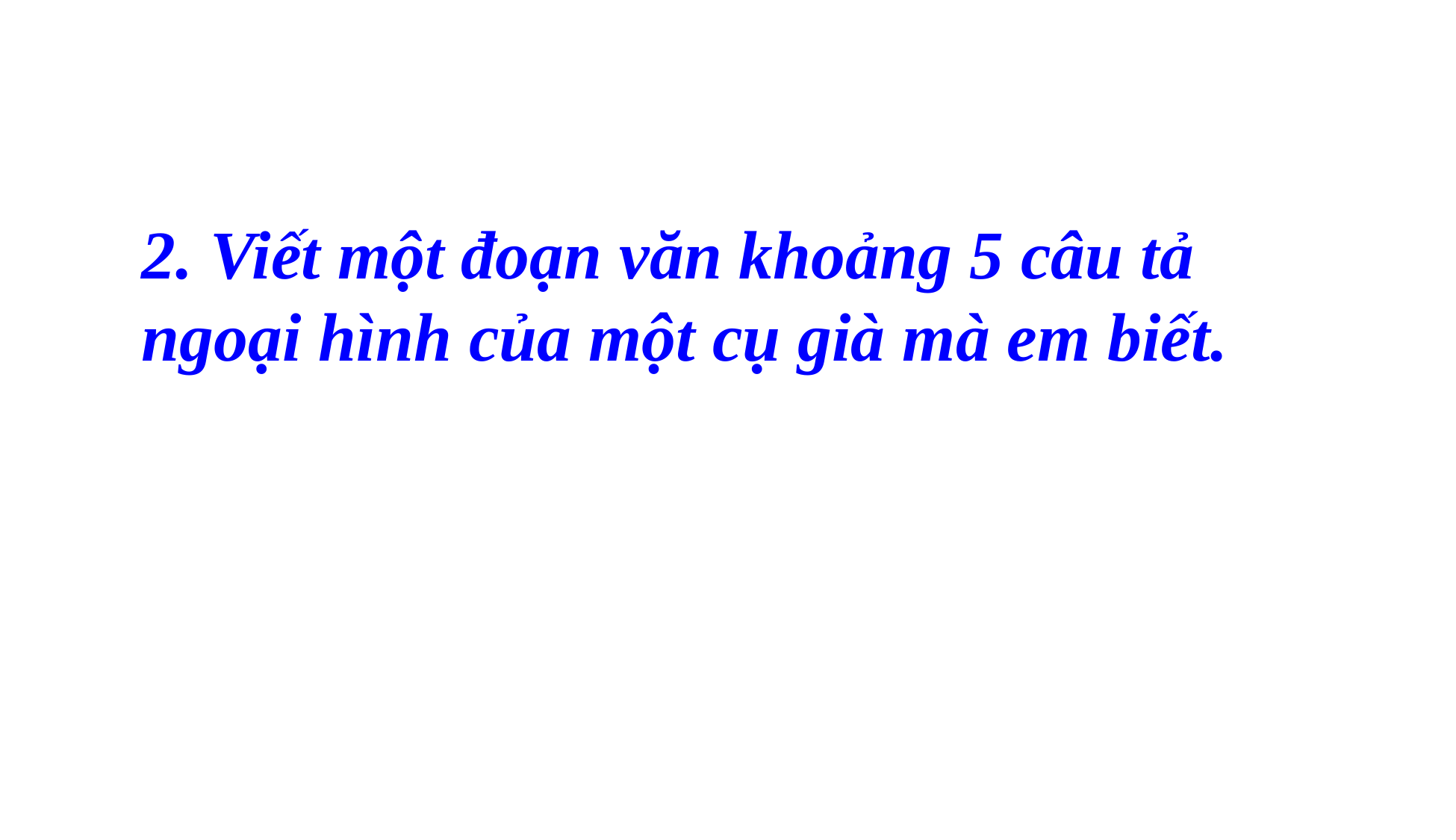

2. Viết một đoạn văn khoảng 5 câu tả ngoại hình của một cụ già mà em biết.